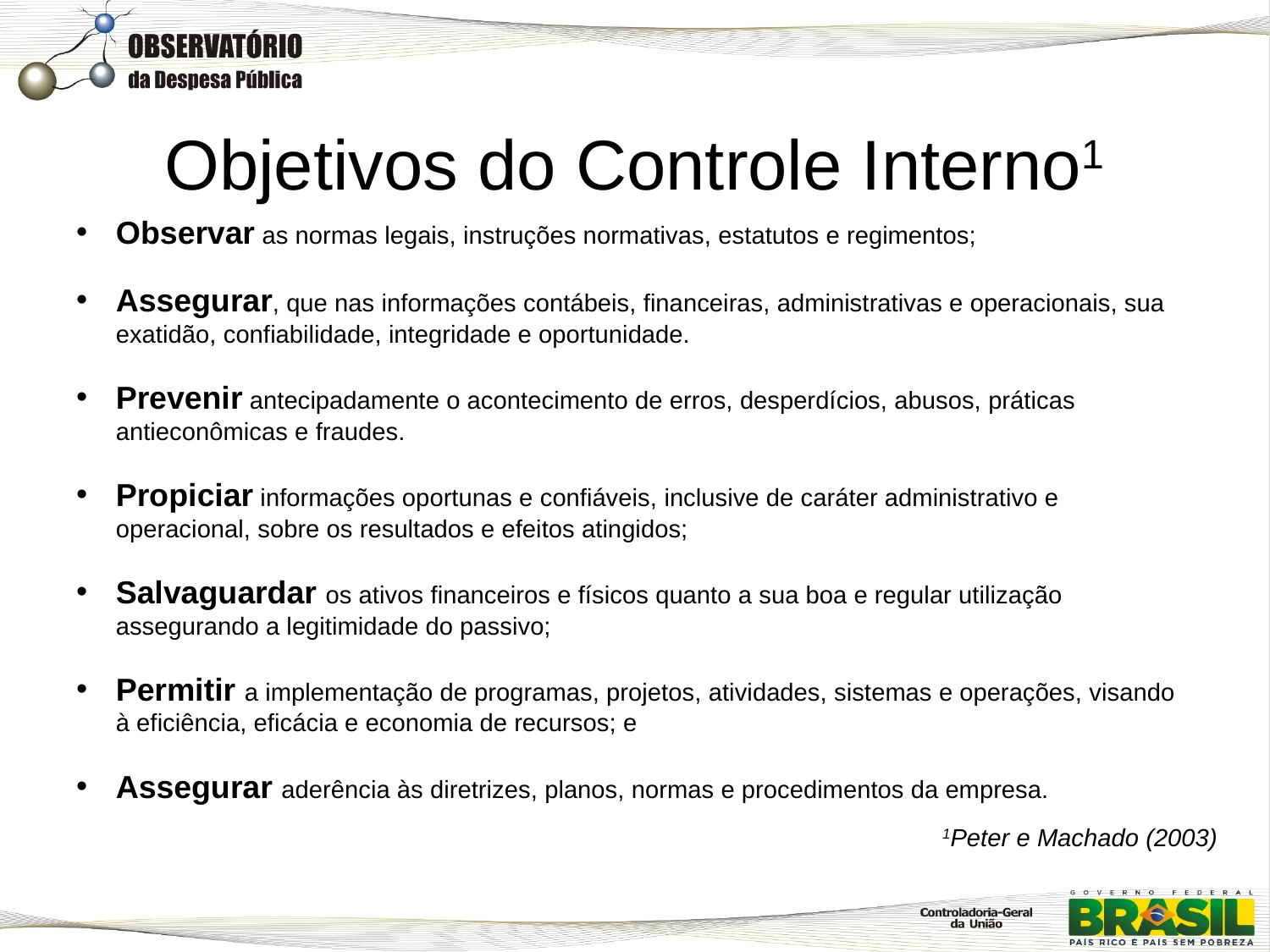

# Objetivos do Controle Interno1
Observar as normas legais, instruções normativas, estatutos e regimentos;

Assegurar, que nas informações contábeis, financeiras, administrativas e operacionais, sua exatidão, confiabilidade, integridade e oportunidade.
Prevenir antecipadamente o acontecimento de erros, desperdícios, abusos, práticas antieconômicas e fraudes.
Propiciar informações oportunas e confiáveis, inclusive de caráter administrativo e operacional, sobre os resultados e efeitos atingidos;
Salvaguardar os ativos financeiros e físicos quanto a sua boa e regular utilização assegurando a legitimidade do passivo;
Permitir a implementação de programas, projetos, atividades, sistemas e operações, visando à eficiência, eficácia e economia de recursos; e
Assegurar aderência às diretrizes, planos, normas e procedimentos da empresa.
1Peter e Machado (2003)